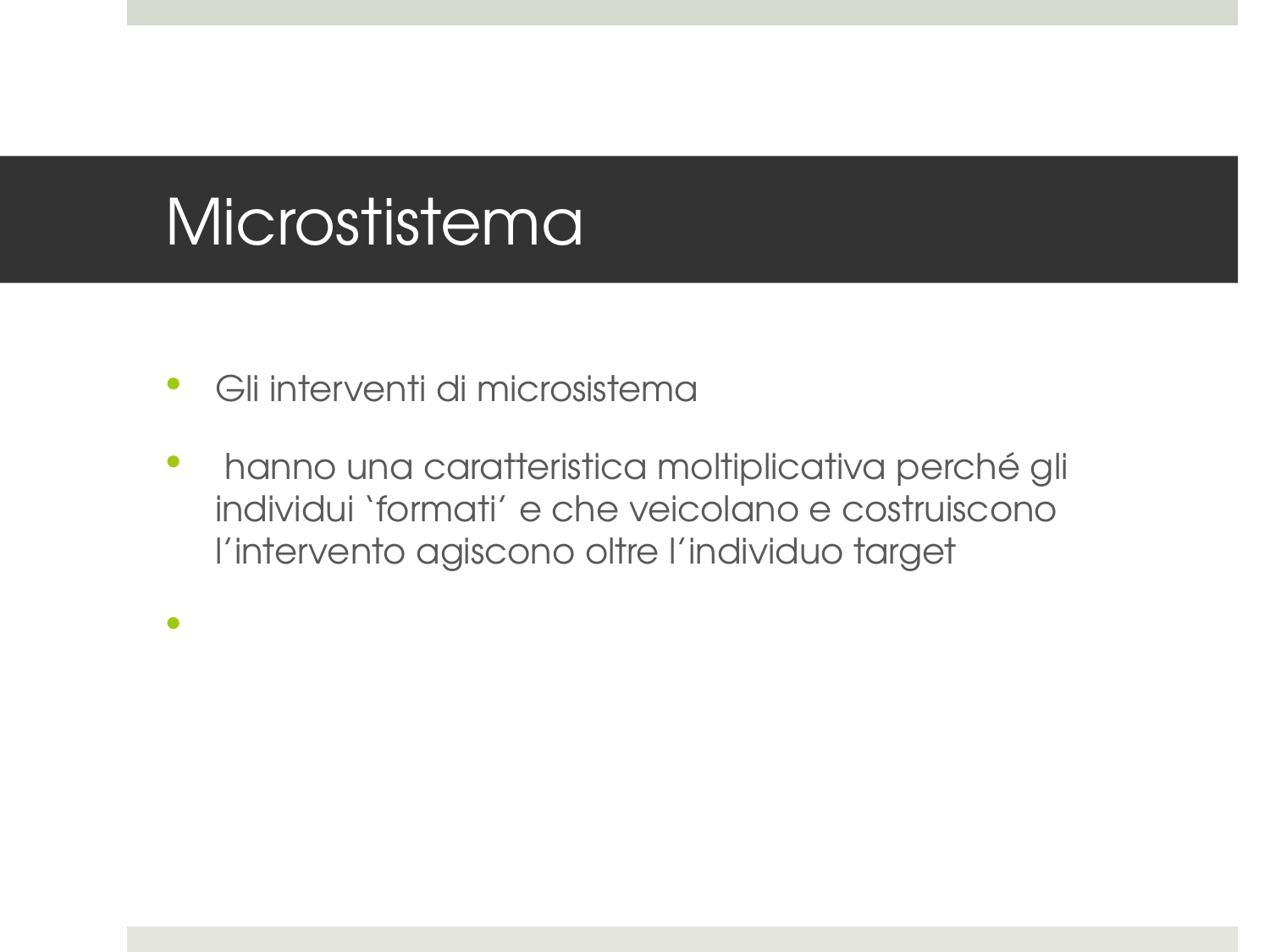

# Microstistema
Gli interventi di microsistema
 hanno una caratteristica moltiplicativa perché gli individui ‘formati’ e che veicolano e costruiscono l’intervento agiscono oltre l’individuo target